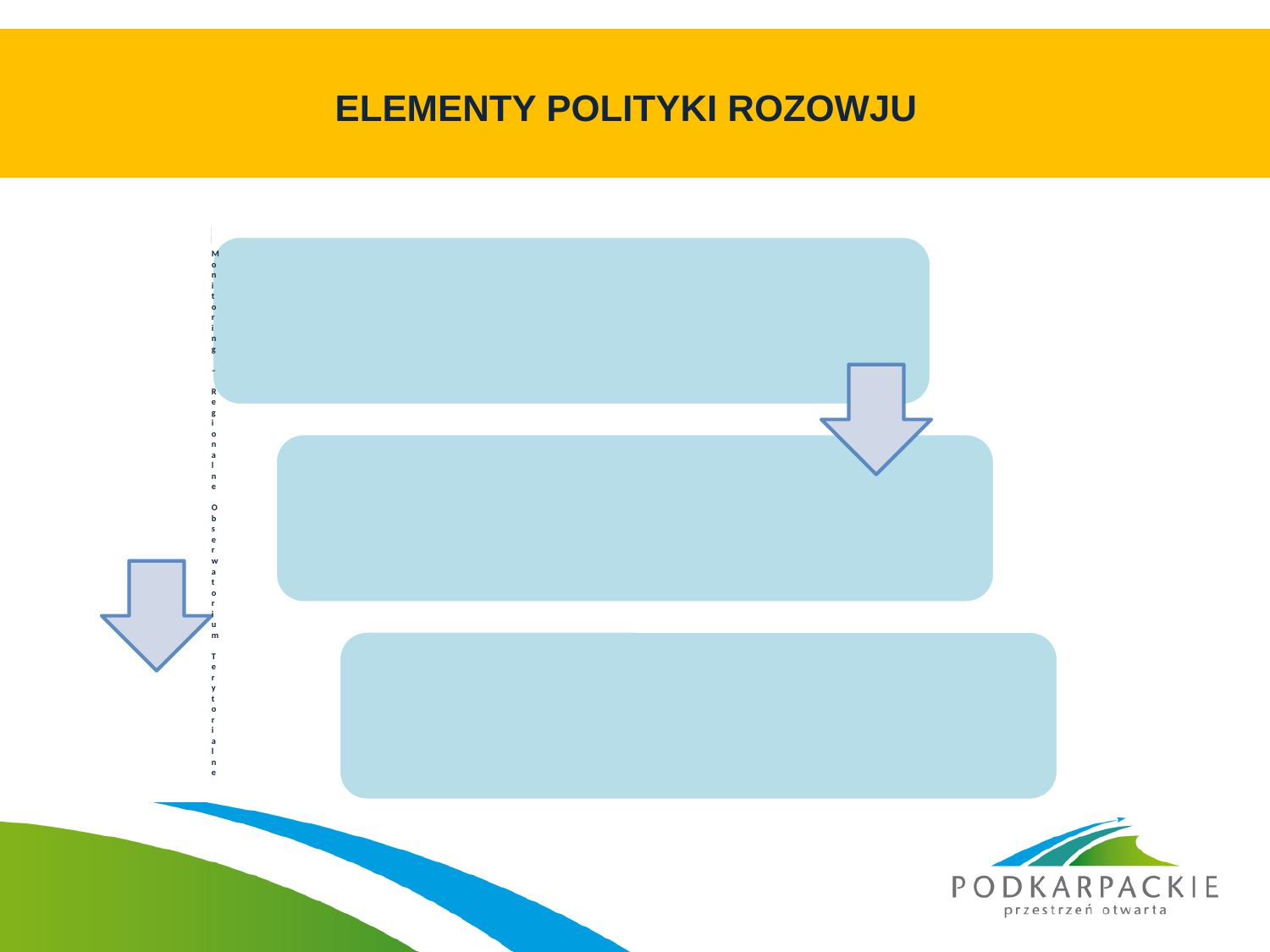

# ELEMENTY POLITYKI ROZOWJU

Monitoring – Regionalne Obserwatorium Terytorialne